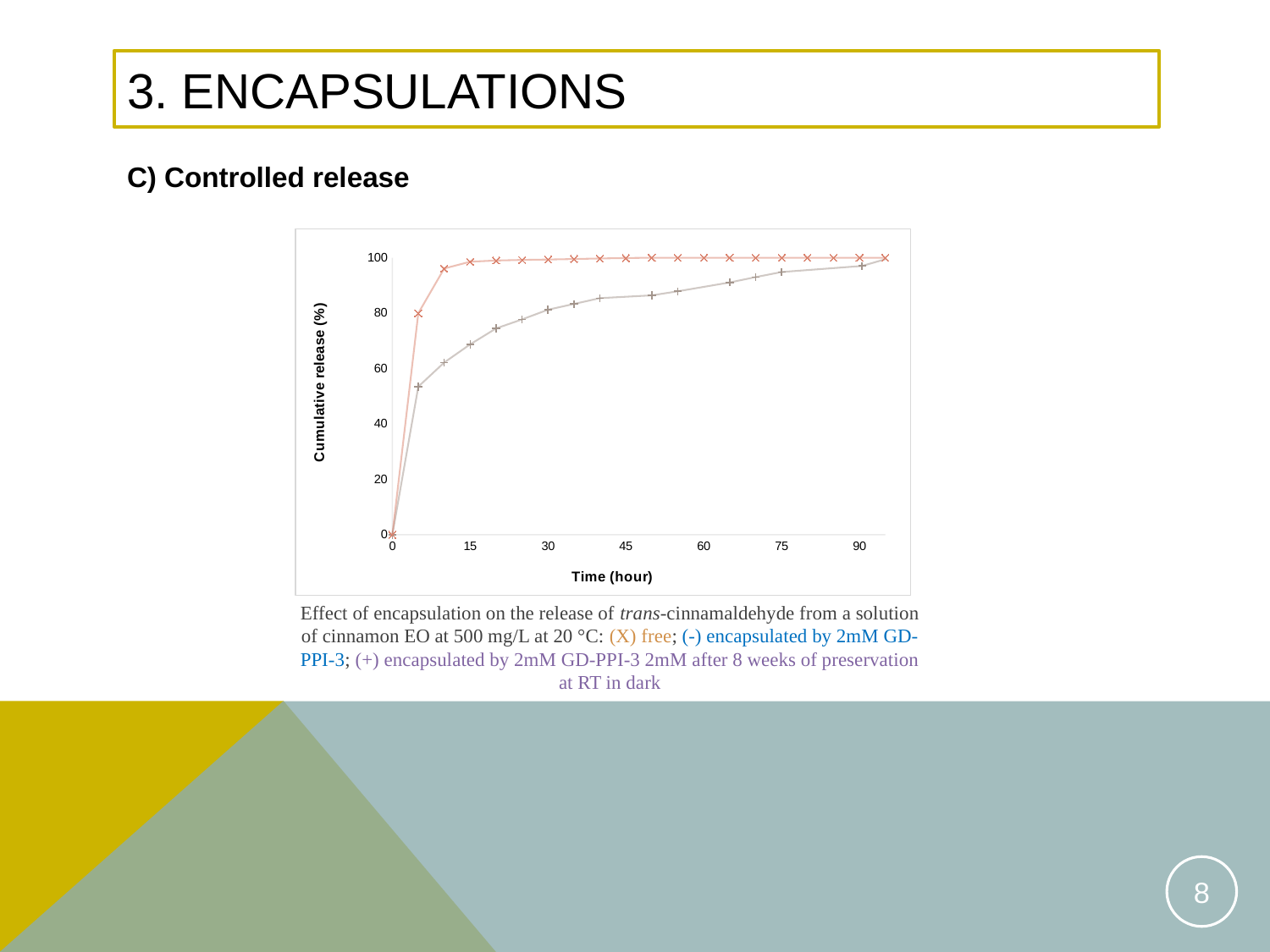

# 3. Encapsulations
C) Controlled release

### Chart

| Category |  |  |  |
|---|---|---|---|
Effect of encapsulation on the release of trans-cinnamaldehyde from a solution of cinnamon EO at 500 mg/L at 20 °C: (X) free; (-) encapsulated by 2mM GD-PPI-3; (+) encapsulated by 2mM GD-PPI-3 2mM after 8 weeks of preservation at RT in dark
8